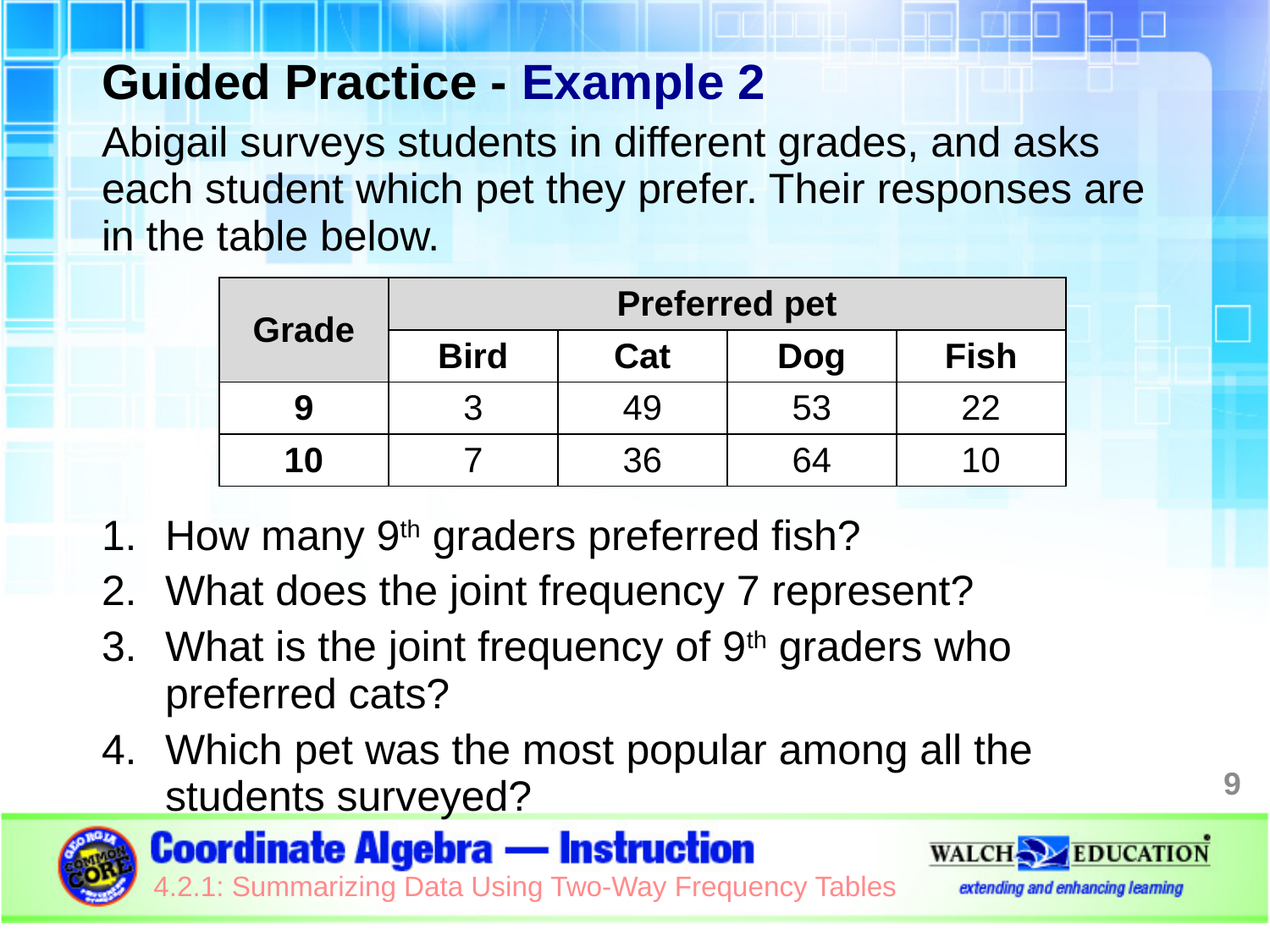

Guided Practice - Example 2
Abigail surveys students in different grades, and asks each student which pet they prefer. Their responses are in the table below.

How many 9th graders preferred fish?
What does the joint frequency 7 represent?
What is the joint frequency of 9th graders who preferred cats?
Which pet was the most popular among all the students surveyed?
| Grade | Preferred pet |  |  |  |
| --- | --- | --- | --- | --- |
|  | Bird | Cat | Dog | Fish |
| 9 | 3 | 49 | 53 | 22 |
| 10 | 7 | 36 | 64 | 10 |
9
4.2.1: Summarizing Data Using Two-Way Frequency Tables